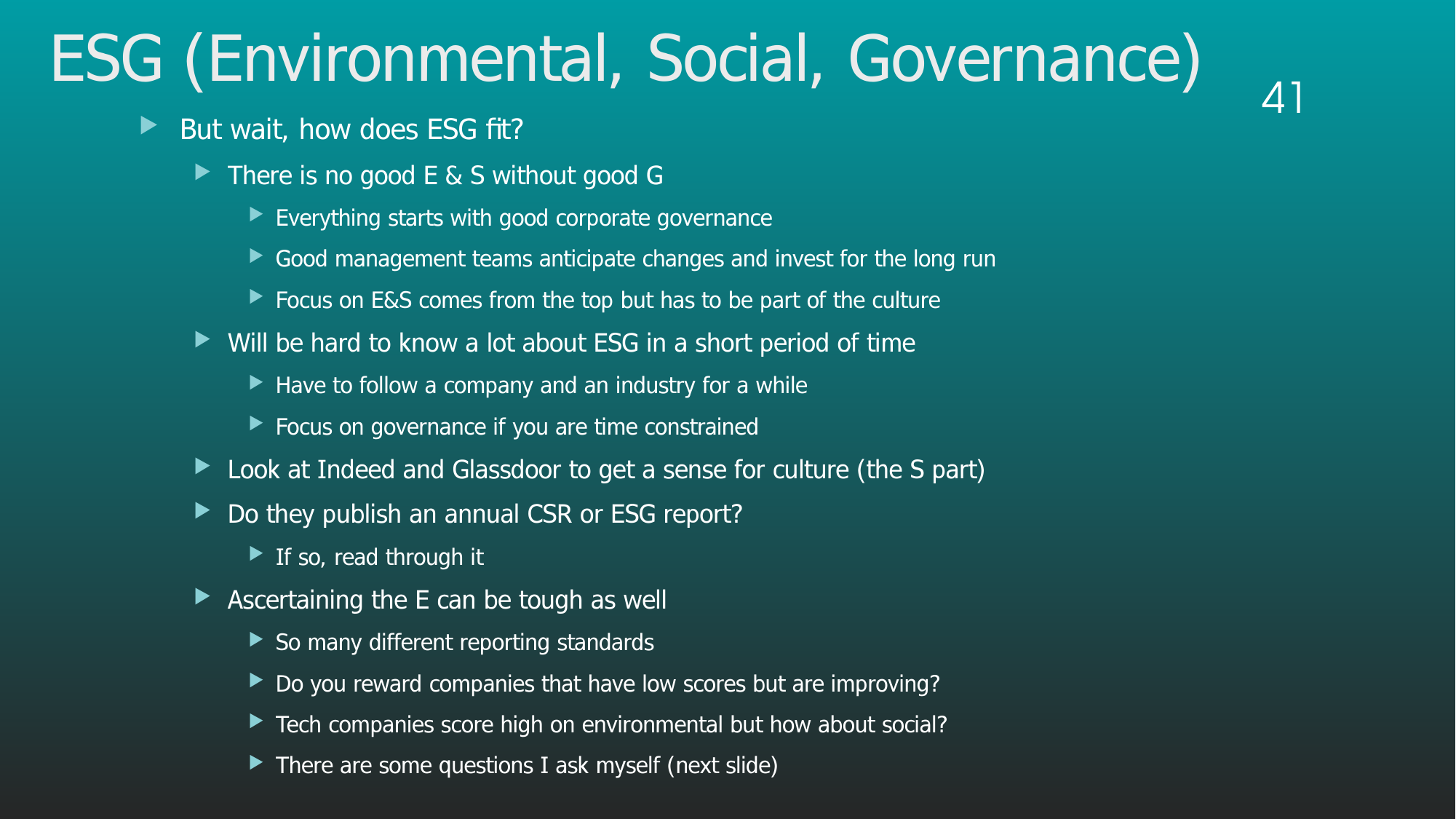

# ESG (Environmental, Social, Governance)
41
But wait, how does ESG fit?
There is no good E & S without good G
Everything starts with good corporate governance
Good management teams anticipate changes and invest for the long run
Focus on E&S comes from the top but has to be part of the culture
Will be hard to know a lot about ESG in a short period of time
Have to follow a company and an industry for a while
Focus on governance if you are time constrained
Look at Indeed and Glassdoor to get a sense for culture (the S part)
Do they publish an annual CSR or ESG report?
If so, read through it
Ascertaining the E can be tough as well
So many different reporting standards
Do you reward companies that have low scores but are improving?
Tech companies score high on environmental but how about social?
There are some questions I ask myself (next slide)